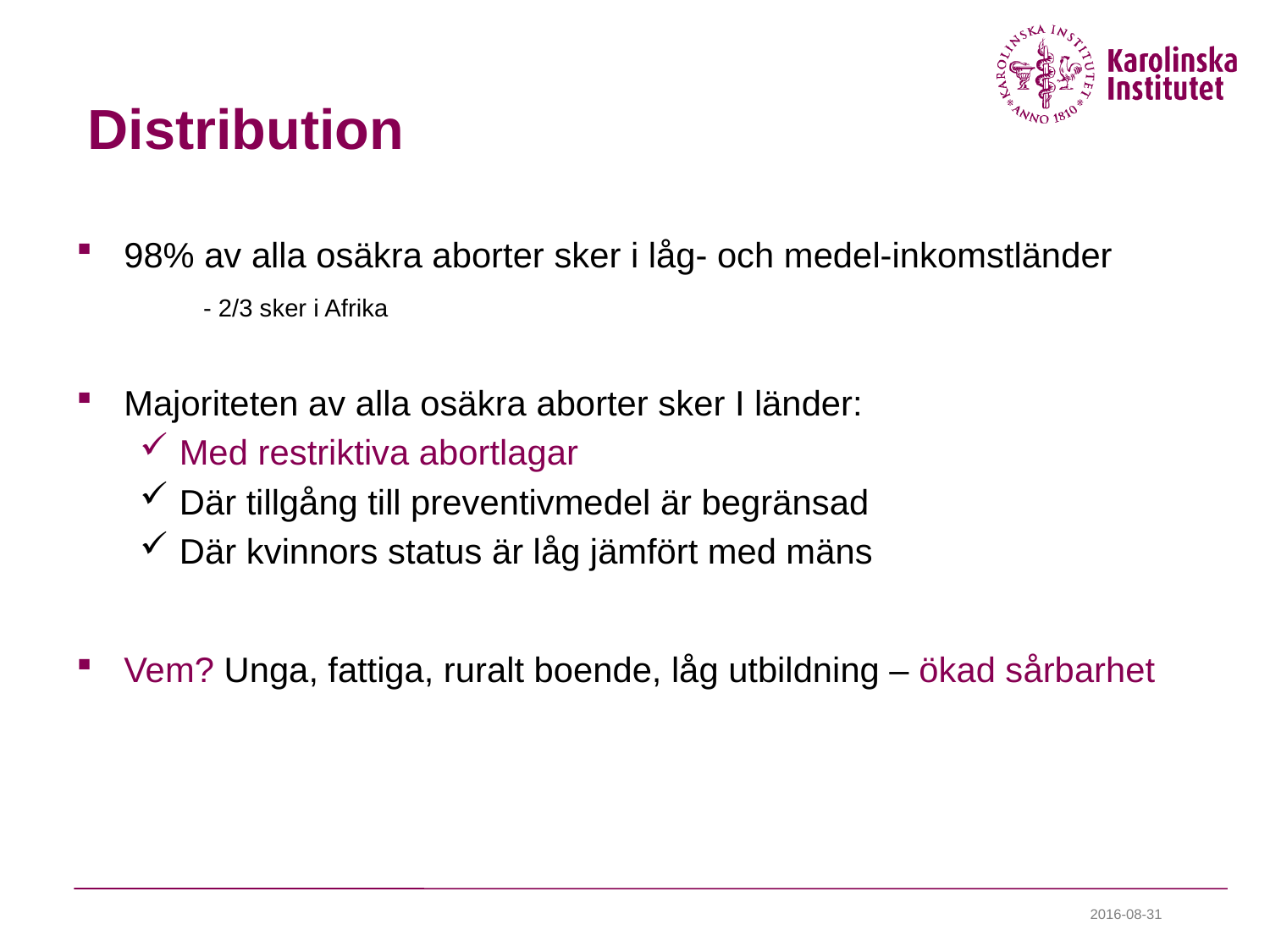

# Distribution
98% av alla osäkra aborter sker i låg- och medel-inkomstländer
	- 2/3 sker i Afrika

Majoriteten av alla osäkra aborter sker I länder:
Med restriktiva abortlagar
Där tillgång till preventivmedel är begränsad
Där kvinnors status är låg jämfört med mäns

Vem? Unga, fattiga, ruralt boende, låg utbildning – ökad sårbarhet
2016-08-31